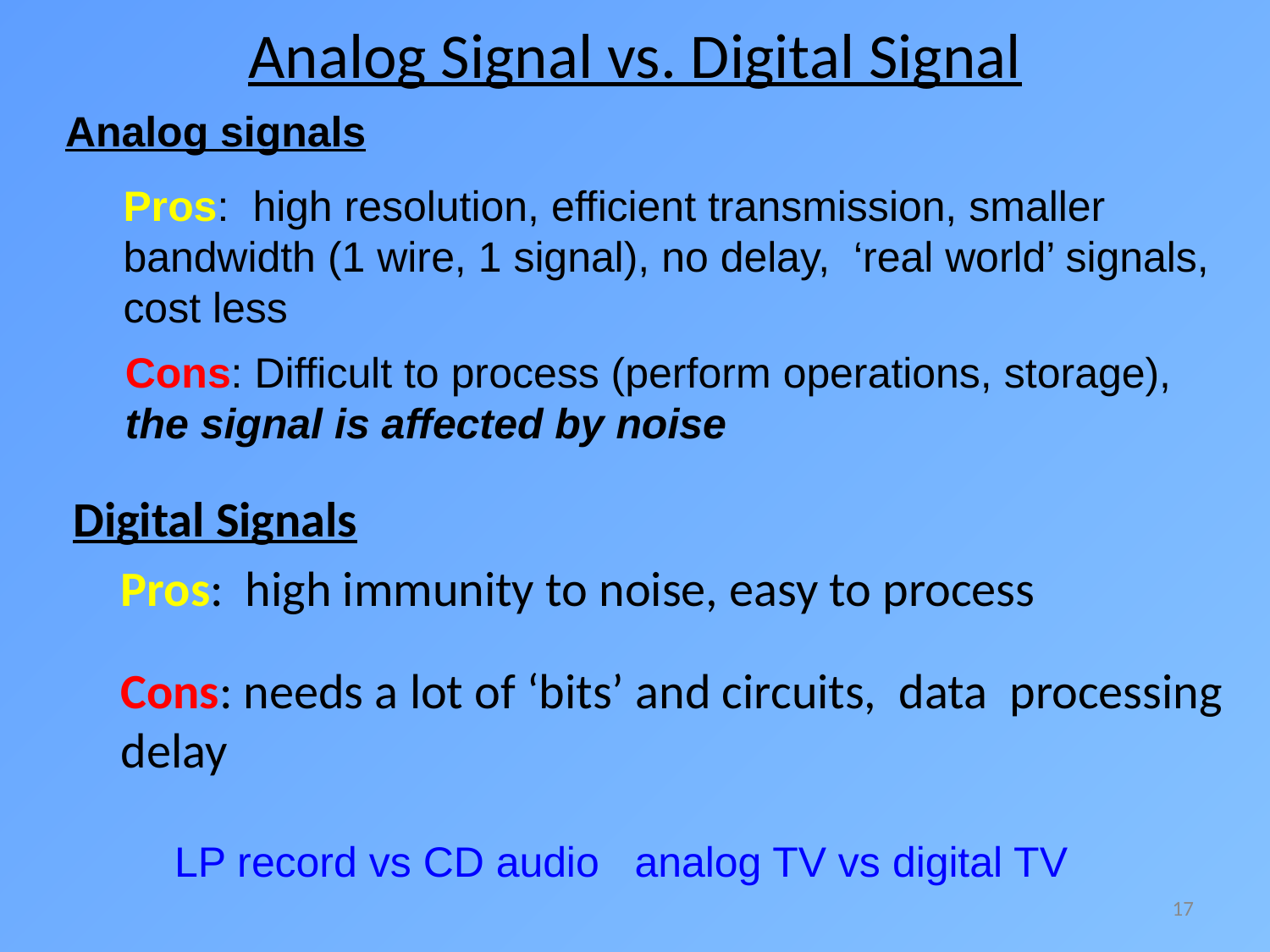

# Analog Signal vs. Digital Signal
Analog signals
Pros:  high resolution, efficient transmission, smaller bandwidth (1 wire, 1 signal), no delay,  ‘real world’ signals, cost less
Cons: Difficult to process (perform operations, storage), the signal is affected by noise
Digital Signals
	Pros:  high immunity to noise, easy to process
	Cons: needs a lot of ‘bits’ and circuits,  data 	processing delay
LP record vs CD audio   analog TV vs digital TV
17